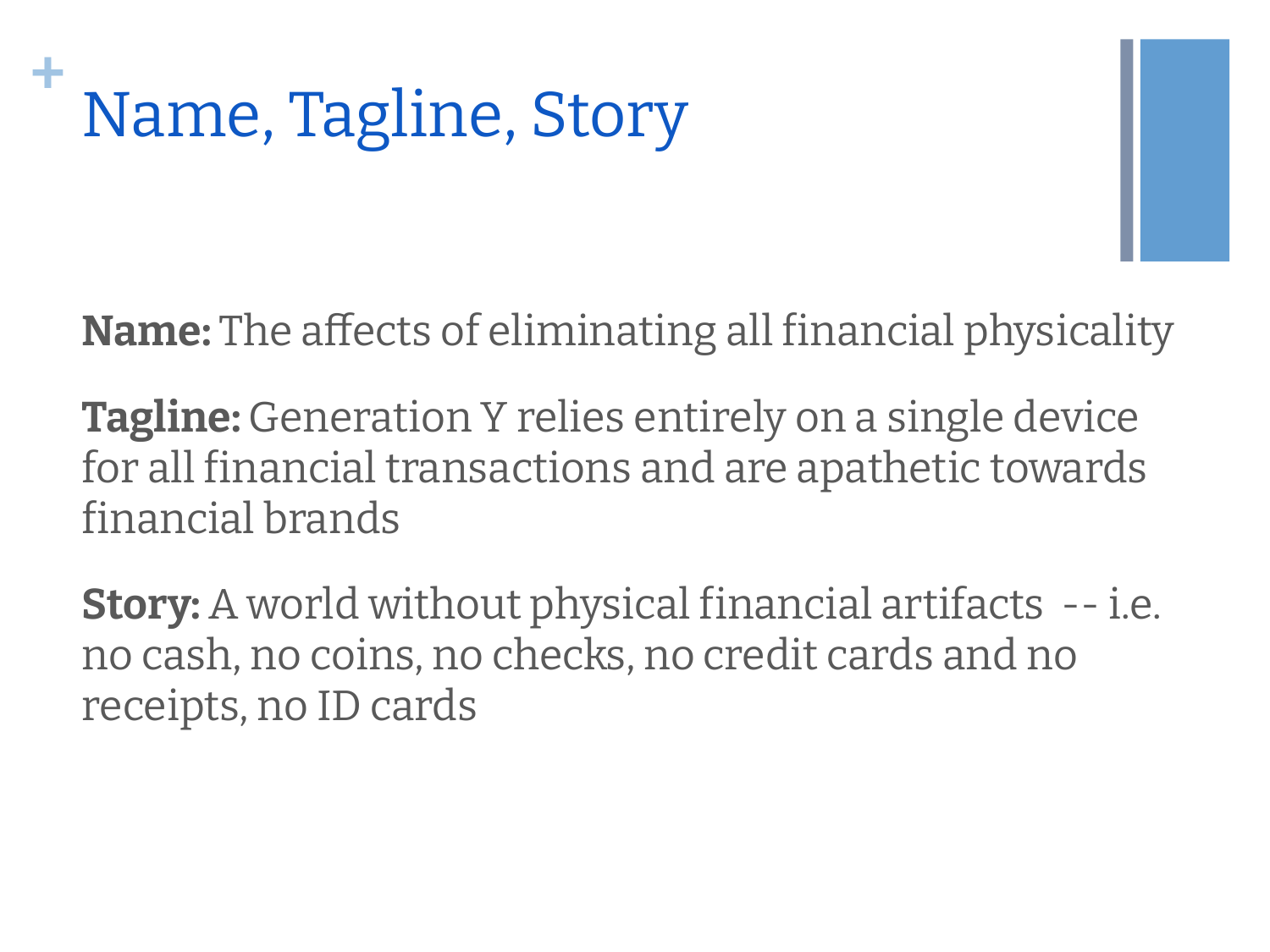

# Name, Tagline, Story
Name: The affects of eliminating all financial physicality
Tagline: Generation Y relies entirely on a single device for all financial transactions and are apathetic towards financial brands
Story: A world without physical financial artifacts  -- i.e. no cash, no coins, no checks, no credit cards and no receipts, no ID cards